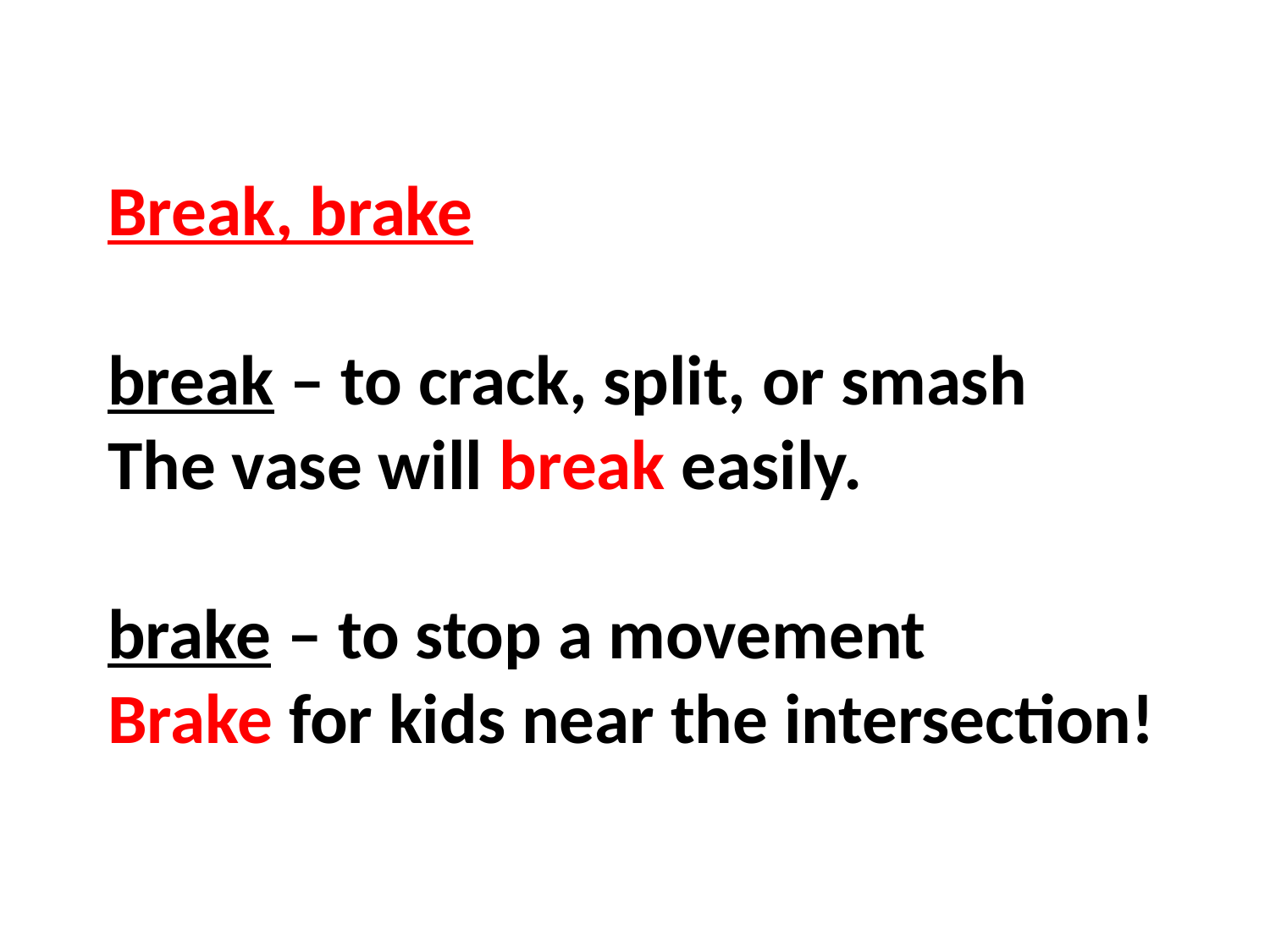

Break, brake
break – to crack, split, or smash
The vase will break easily.
brake – to stop a movement
Brake for kids near the intersection!